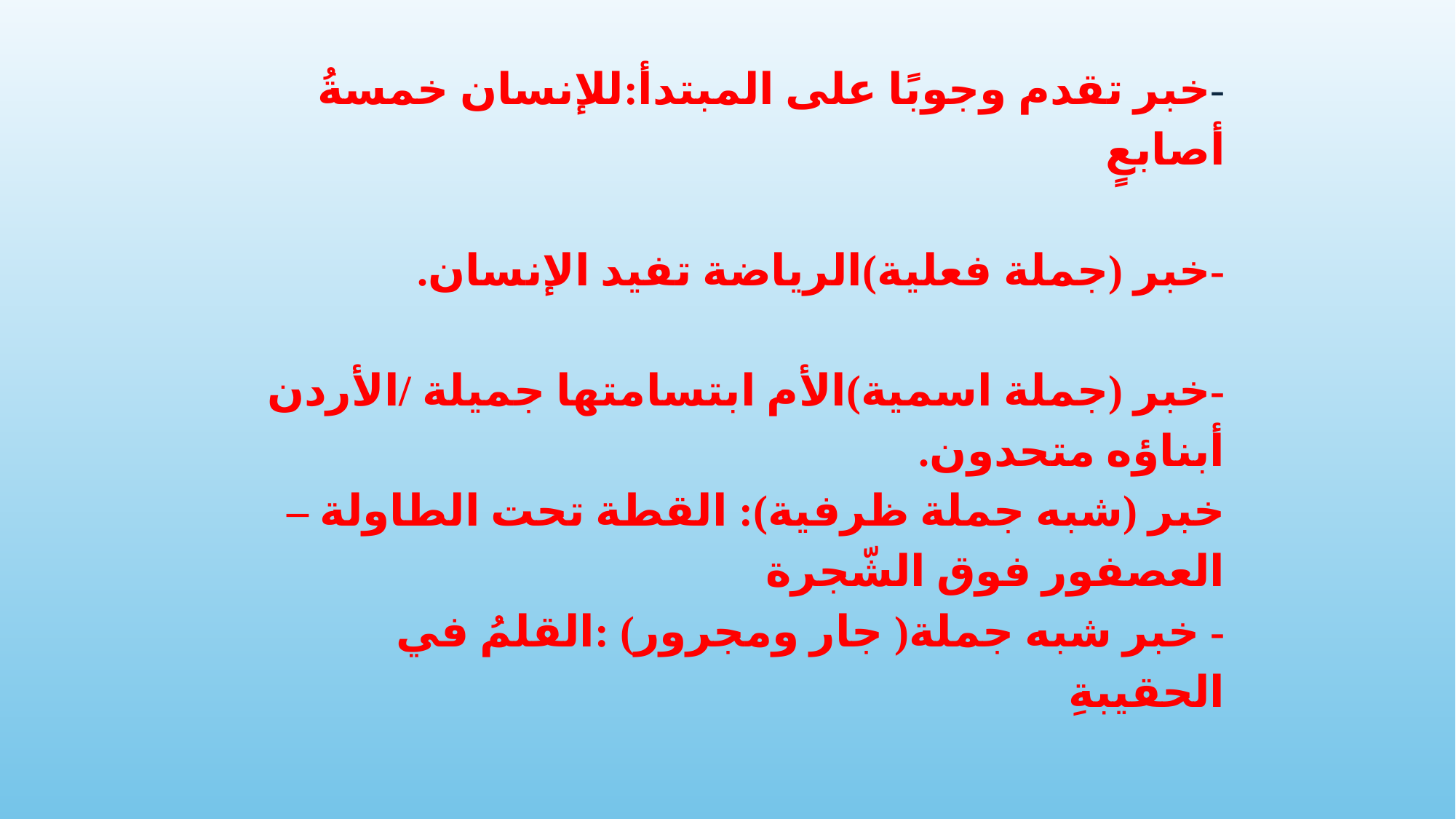

-خبر تقدم وجوبًا على المبتدأ:للإنسان خمسةُ أصابعٍ

-خبر (جملة فعلية)الرياضة تفيد الإنسان.

-خبر (جملة اسمية)الأم ابتسامتها جميلة /الأردن أبناؤه متحدون.
خبر (شبه جملة ظرفية): القطة تحت الطاولة – العصفور فوق الشّجرة
- خبر شبه جملة( جار ومجرور) :القلمُ في الحقيبةِ